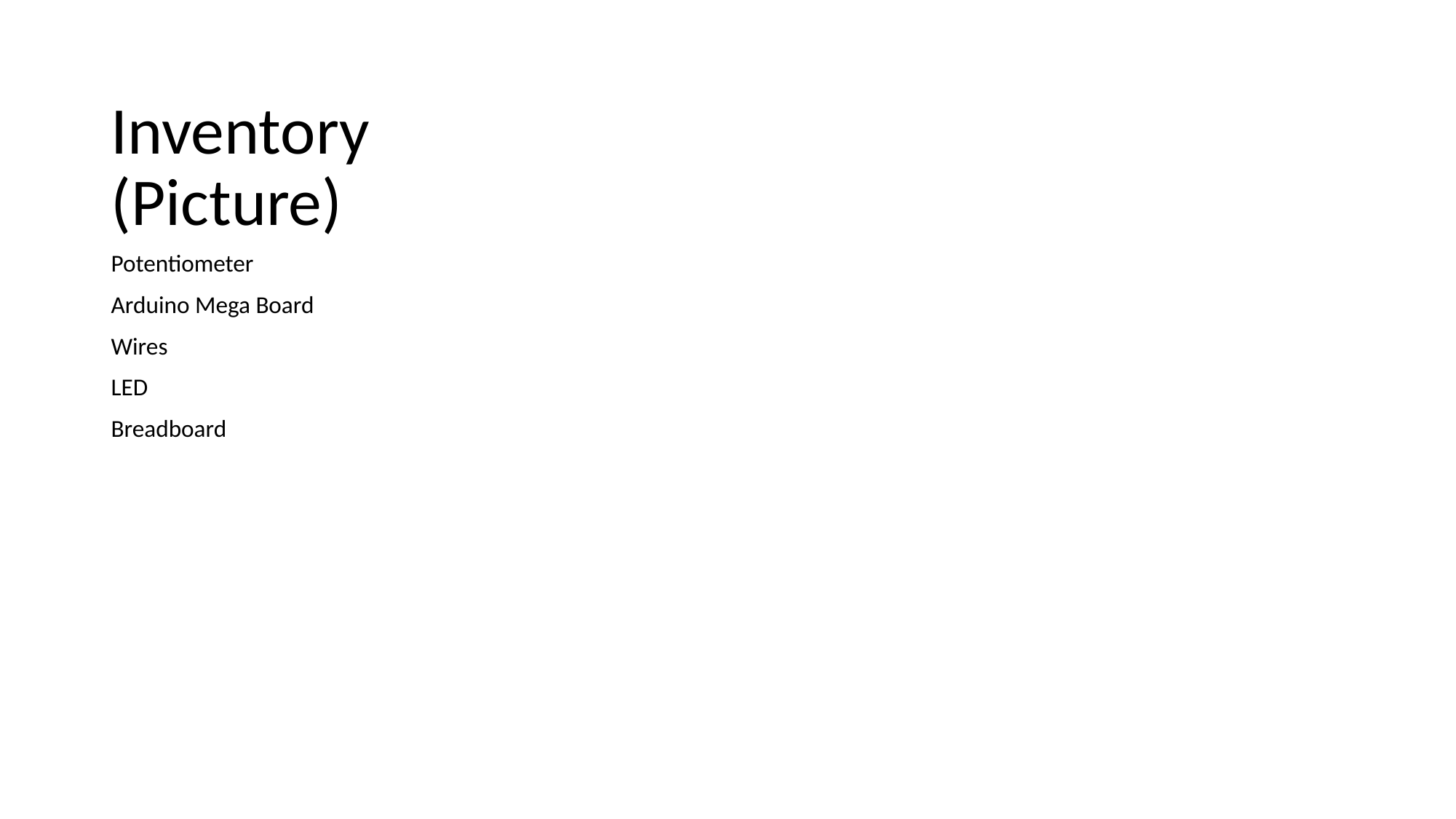

# Inventory (Picture)

Potentiometer
Arduino Mega Board
Wires
LED
Breadboard